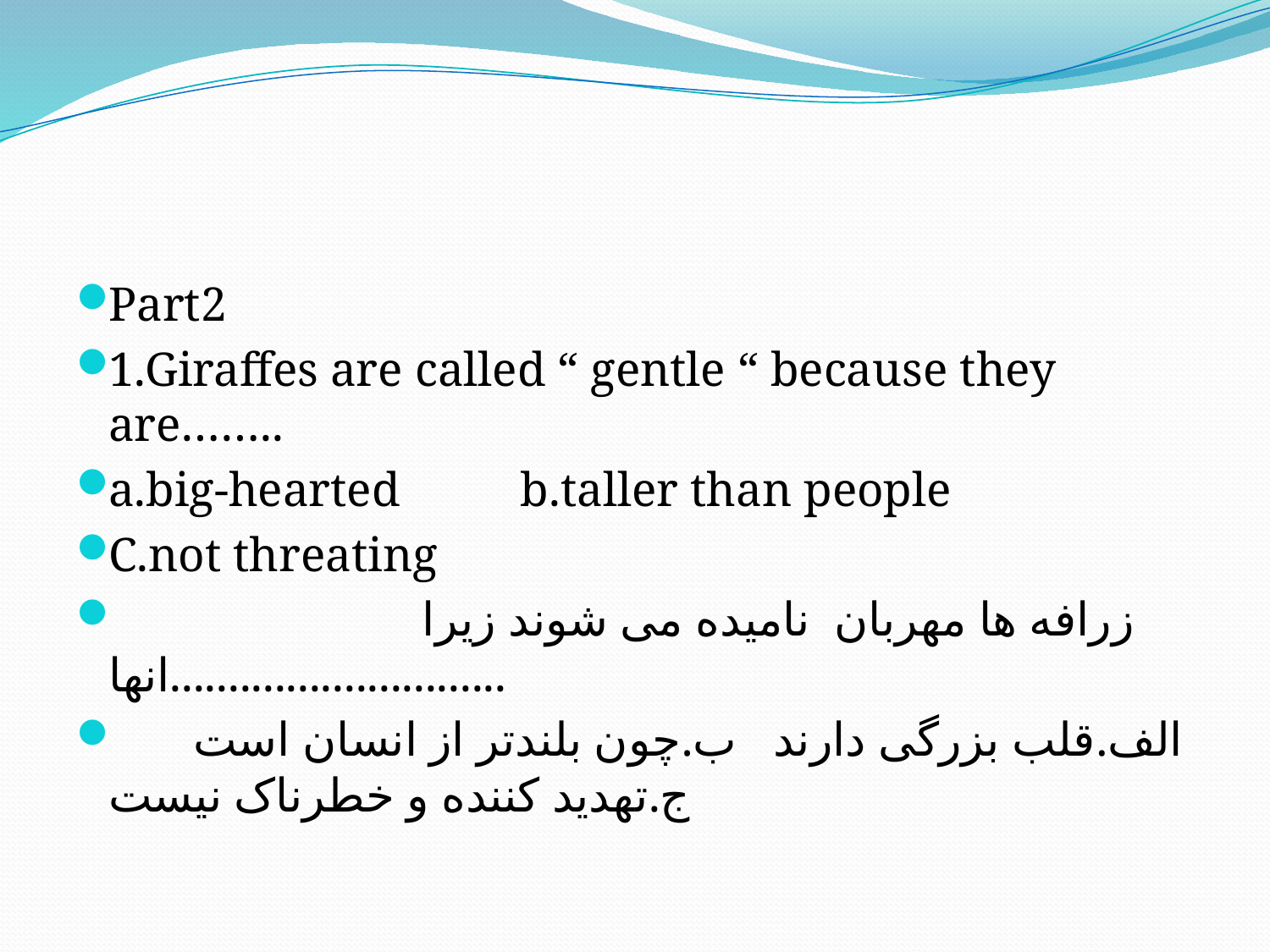

#
Part2
1.Giraffes are called “ gentle “ because they are……..
a.big-hearted          b.taller than people
C.not threating
زرافه ها مهربان  نامیده می شوند زیرا                           انها.............................
 الف.قلب بزرگی دارند   ب.چون بلندتر از انسان است            ج.تهدید کننده و خطرناک نیست